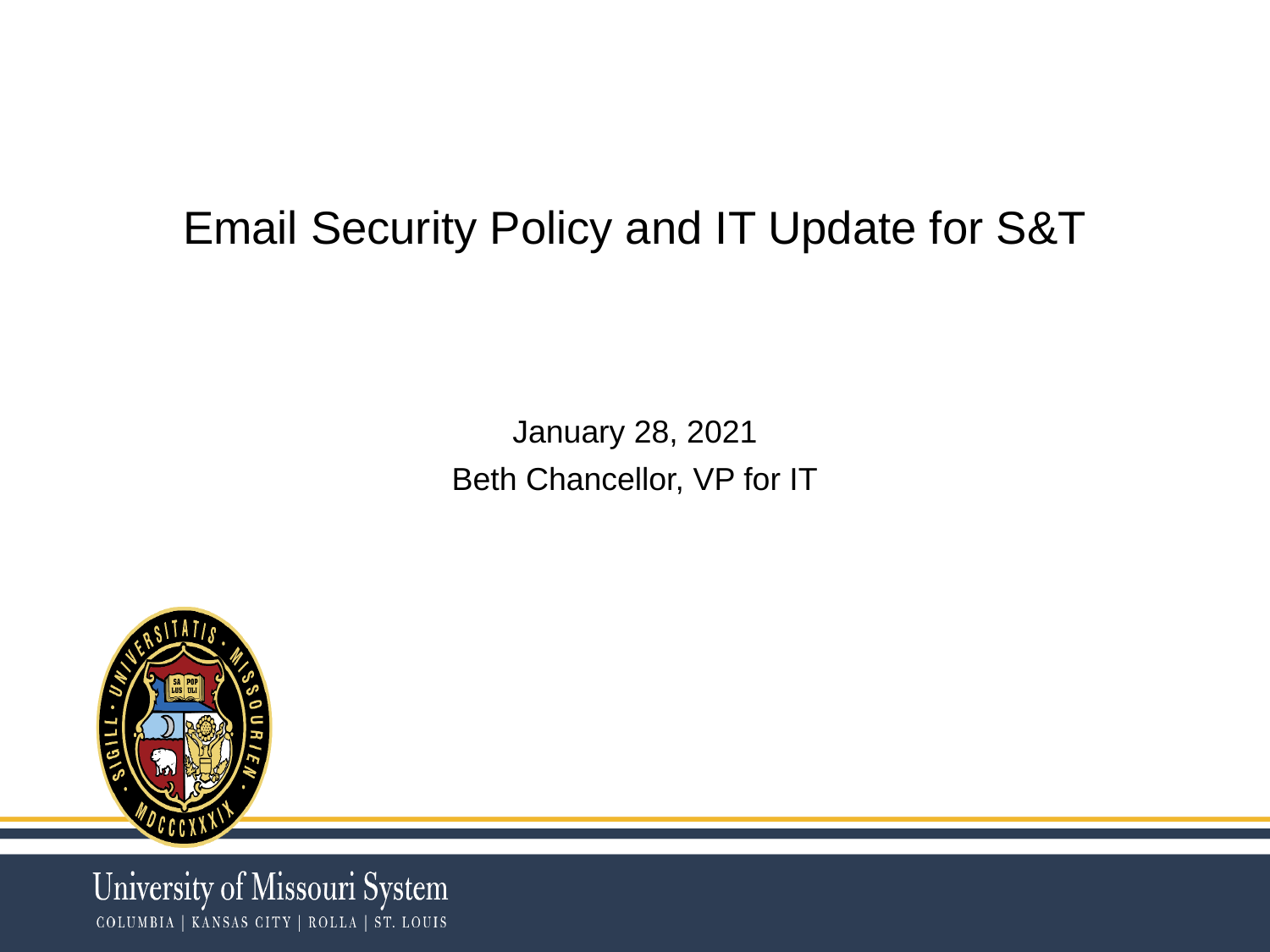

# Email Security Policy and IT Update for S&T

January 28, 2021
Beth Chancellor, VP for IT